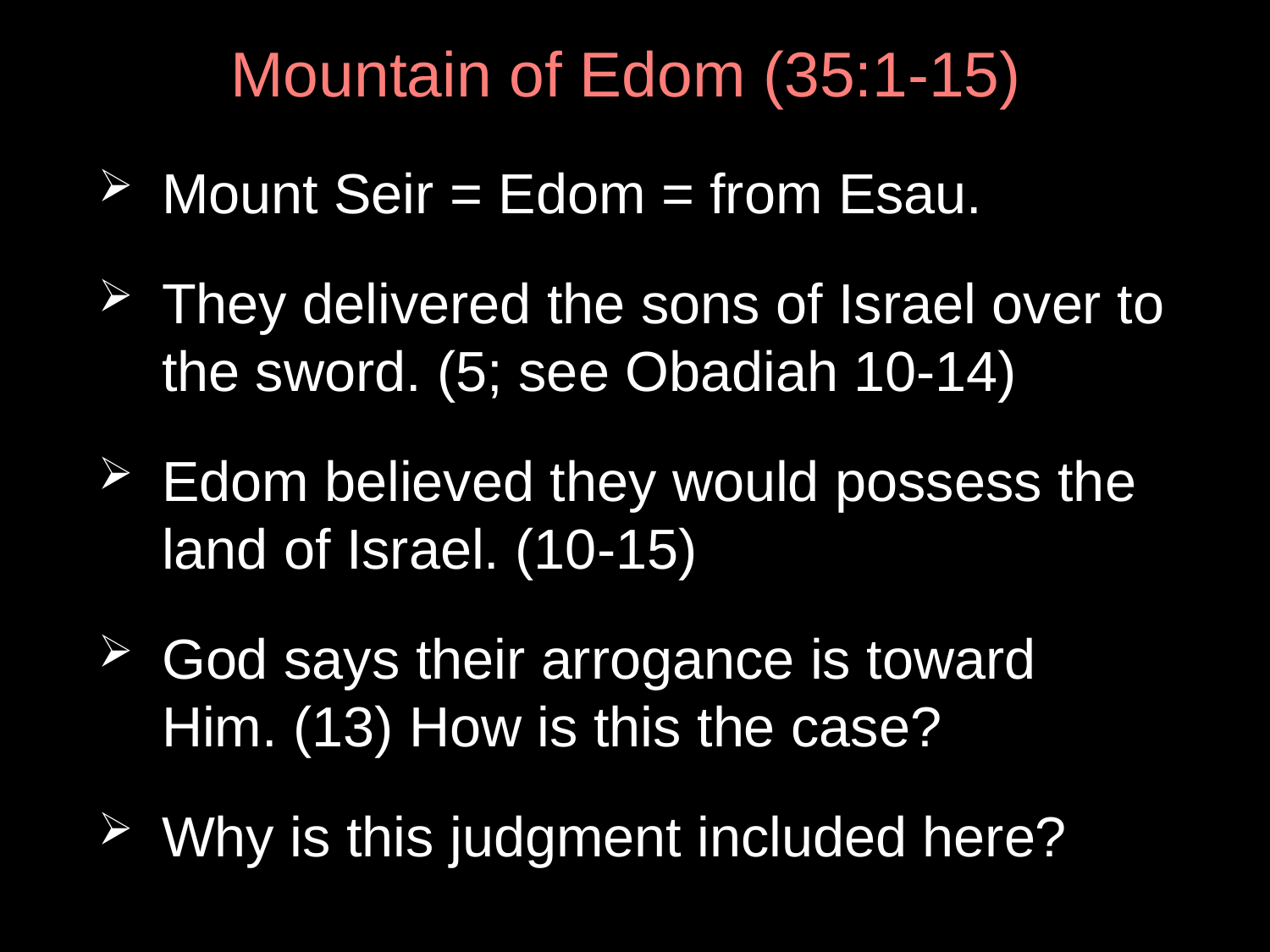

# Mountain of Edom (35:1-15)
Mount Seir = Edom = from Esau.
They delivered the sons of Israel over to the sword. (5; see Obadiah 10-14)
Edom believed they would possess the land of Israel. (10-15)
God says their arrogance is toward Him. (13) How is this the case?
Why is this judgment included here?